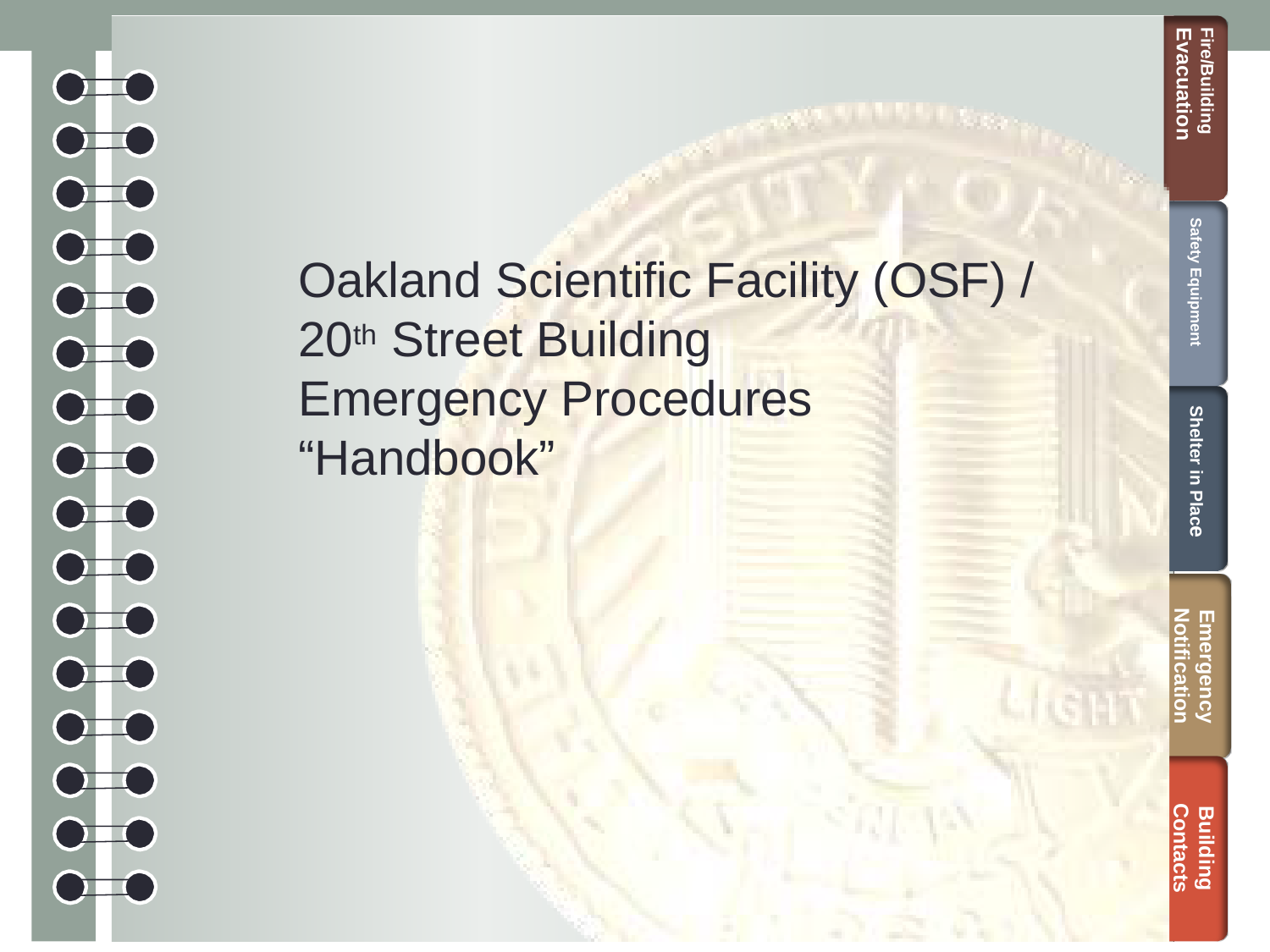

Fire/Building
Evacuation

Safety Equipment	Shelter in Place

Oakland Scientific Facility (OSF) / 20th Street Building
Emergency Procedures “Handbook”

Emergency Notification

Building Contacts